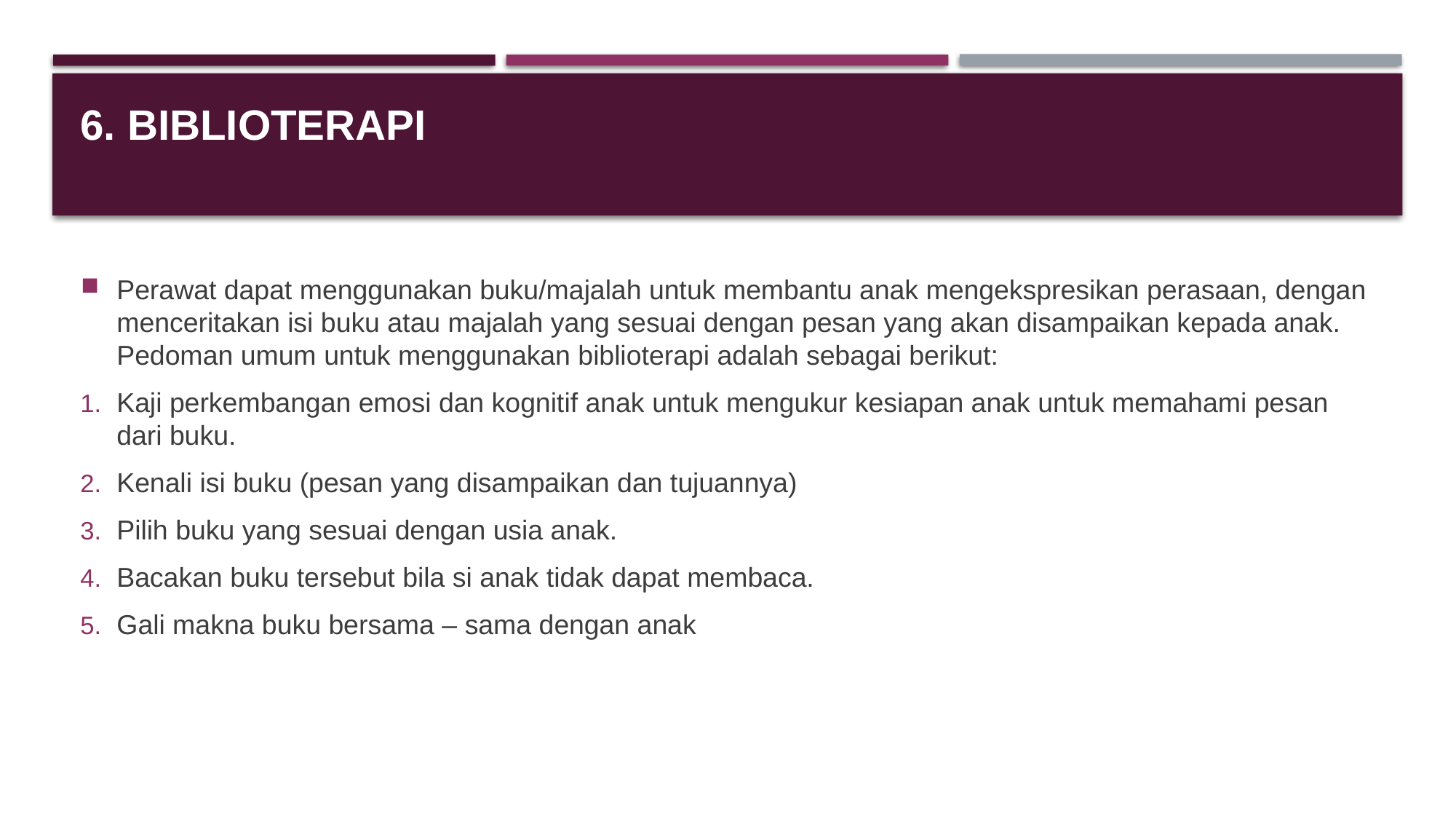

# 6. Biblioterapi
Perawat dapat menggunakan buku/majalah untuk membantu anak mengekspresikan perasaan, dengan menceritakan isi buku atau majalah yang sesuai dengan pesan yang akan disampaikan kepada anak. Pedoman umum untuk menggunakan biblioterapi adalah sebagai berikut:
Kaji perkembangan emosi dan kognitif anak untuk mengukur kesiapan anak untuk memahami pesan dari buku.
Kenali isi buku (pesan yang disampaikan dan tujuannya)
Pilih buku yang sesuai dengan usia anak.
Bacakan buku tersebut bila si anak tidak dapat membaca.
Gali makna buku bersama – sama dengan anak